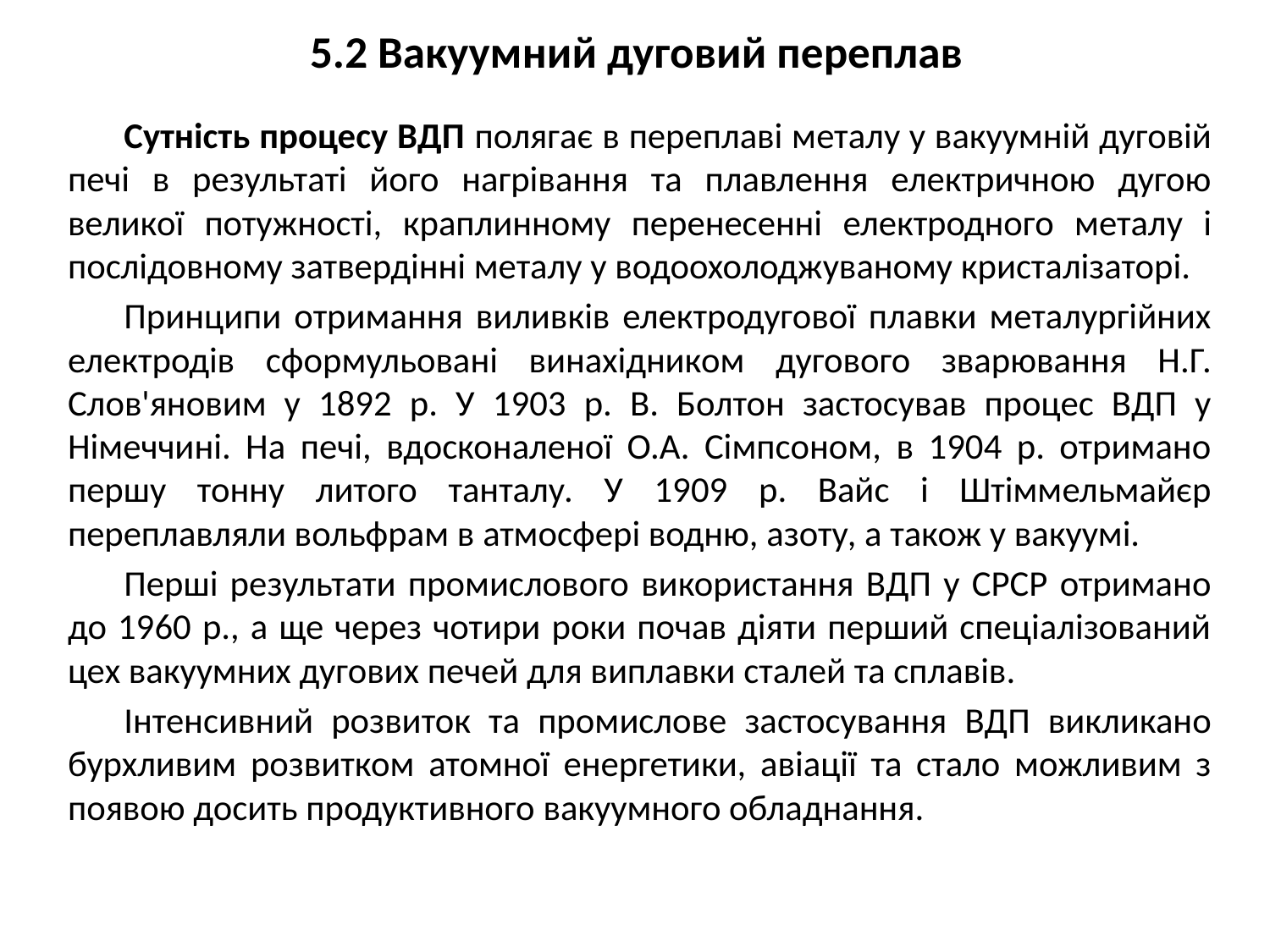

# 5.2 Вакуумний дуговий переплав
Сутність процесу ВДП полягає в переплаві металу у вакуумній дуговій печі в результаті його нагрівання та плавлення електричною дугою великої потужності, краплинному перенесенні електродного металу і послідовному затвердінні металу у водоохолоджуваному кристалізаторі.
Принципи отримання виливків електродугової плавки металургійних електродів сформульовані винахідником дугового зварювання Н.Г. Слов'яновим у 1892 р. У 1903 р. В. Болтон застосував процес ВДП у Німеччині. На печі, вдосконаленої О.А. Сімпсоном, в 1904 р. отримано першу тонну литого танталу. У 1909 р. Вайс і Штіммельмайєр переплавляли вольфрам в атмосфері водню, азоту, а також у вакуумі.
Перші результати промислового використання ВДП у СРСР отримано до 1960 р., а ще через чотири роки почав діяти перший спеціалізований цех вакуумних дугових печей для виплавки сталей та сплавів.
Інтенсивний розвиток та промислове застосування ВДП викликано бурхливим розвитком атомної енергетики, авіації та стало можливим з появою досить продуктивного вакуумного обладнання.